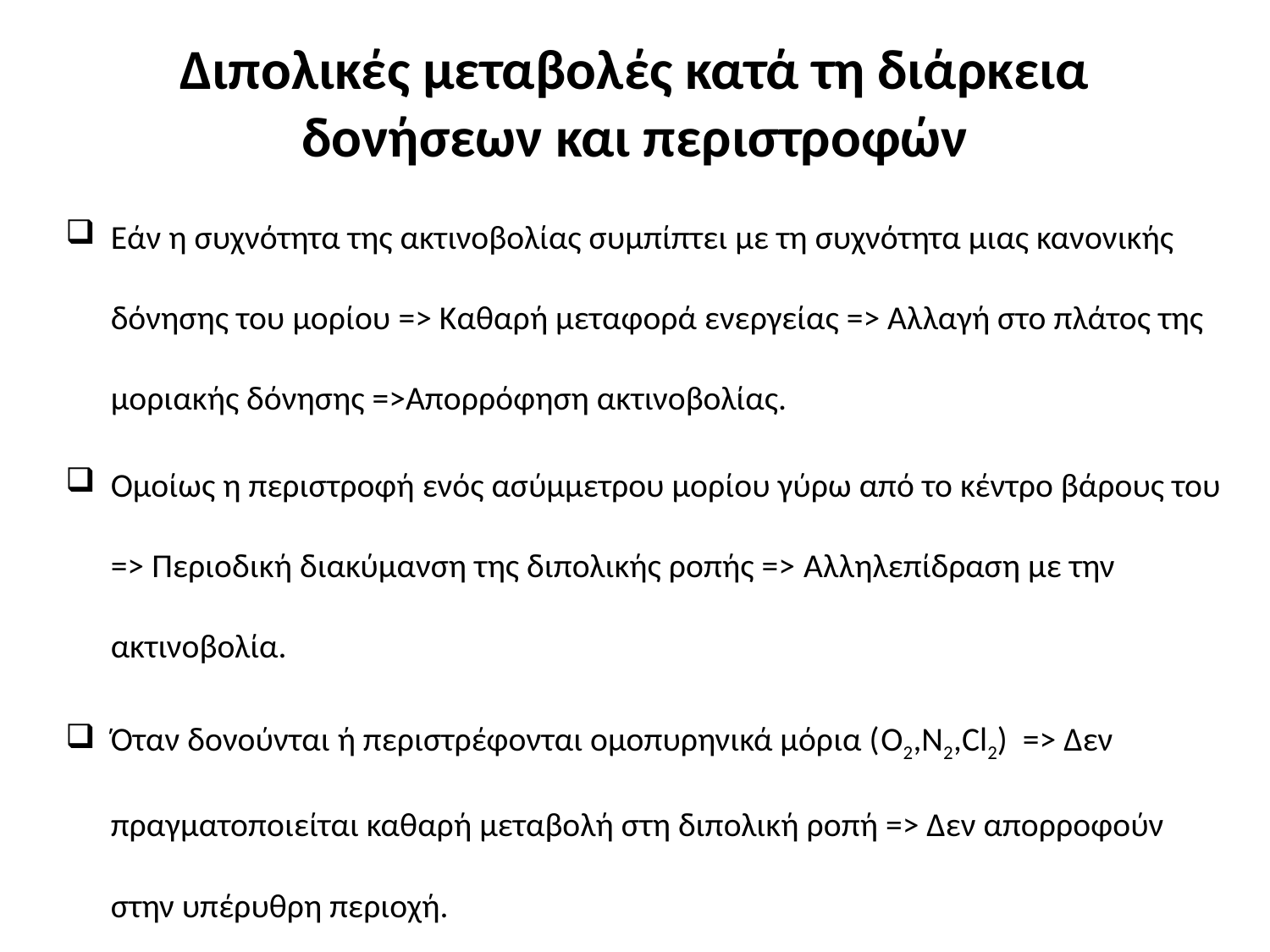

# Διπολικές μεταβολές κατά τη διάρκεια δονήσεων και περιστροφών
Εάν η συχνότητα της ακτινοβολίας συμπίπτει με τη συχνότητα μιας κανονικής δόνησης του μορίου => Καθαρή μεταφορά ενεργείας => Αλλαγή στο πλάτος της μοριακής δόνησης =>Απορρόφηση ακτινοβολίας.
Ομοίως η περιστροφή ενός ασύμμετρου μορίου γύρω από το κέντρο βάρους του => Περιοδική διακύμανση της διπολικής ροπής => Αλληλεπίδραση με την ακτινοβολία.
Όταν δονούνται ή περιστρέφονται ομοπυρηνικά μόρια (O2,N2,Cl2)  => Δεν πραγματοποιείται καθαρή μεταβολή στη διπολική ροπή => Δεν απορροφούν στην υπέρυθρη περιοχή.